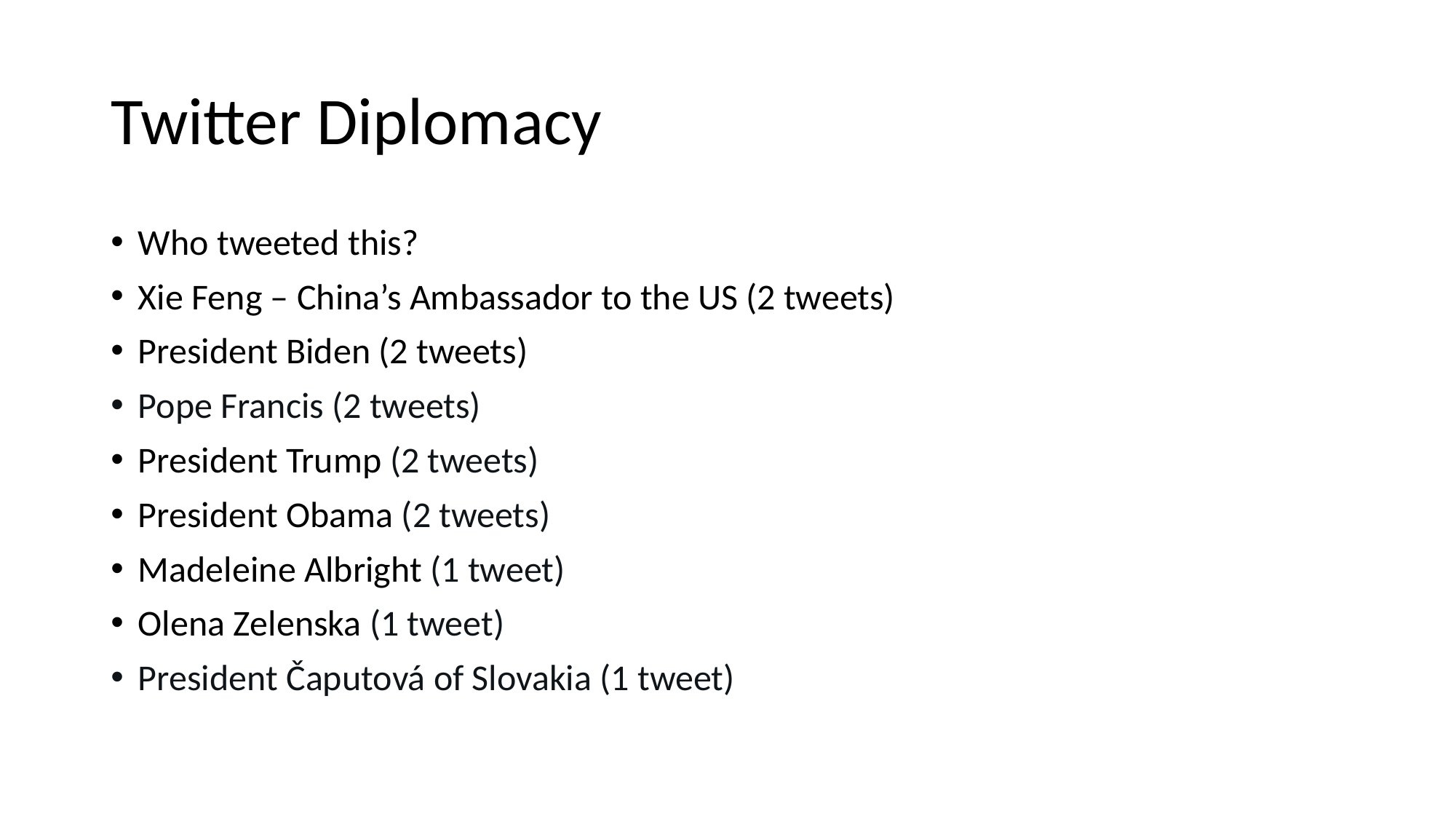

# Twitter Diplomacy
Who tweeted this?
Xie Feng – China’s Ambassador to the US (2 tweets)
President Biden (2 tweets)
Pope Francis (2 tweets)
President Trump (2 tweets)
President Obama (2 tweets)
Madeleine Albright (1 tweet)
Olena Zelenska (1 tweet)
President Čaputová of Slovakia (1 tweet)